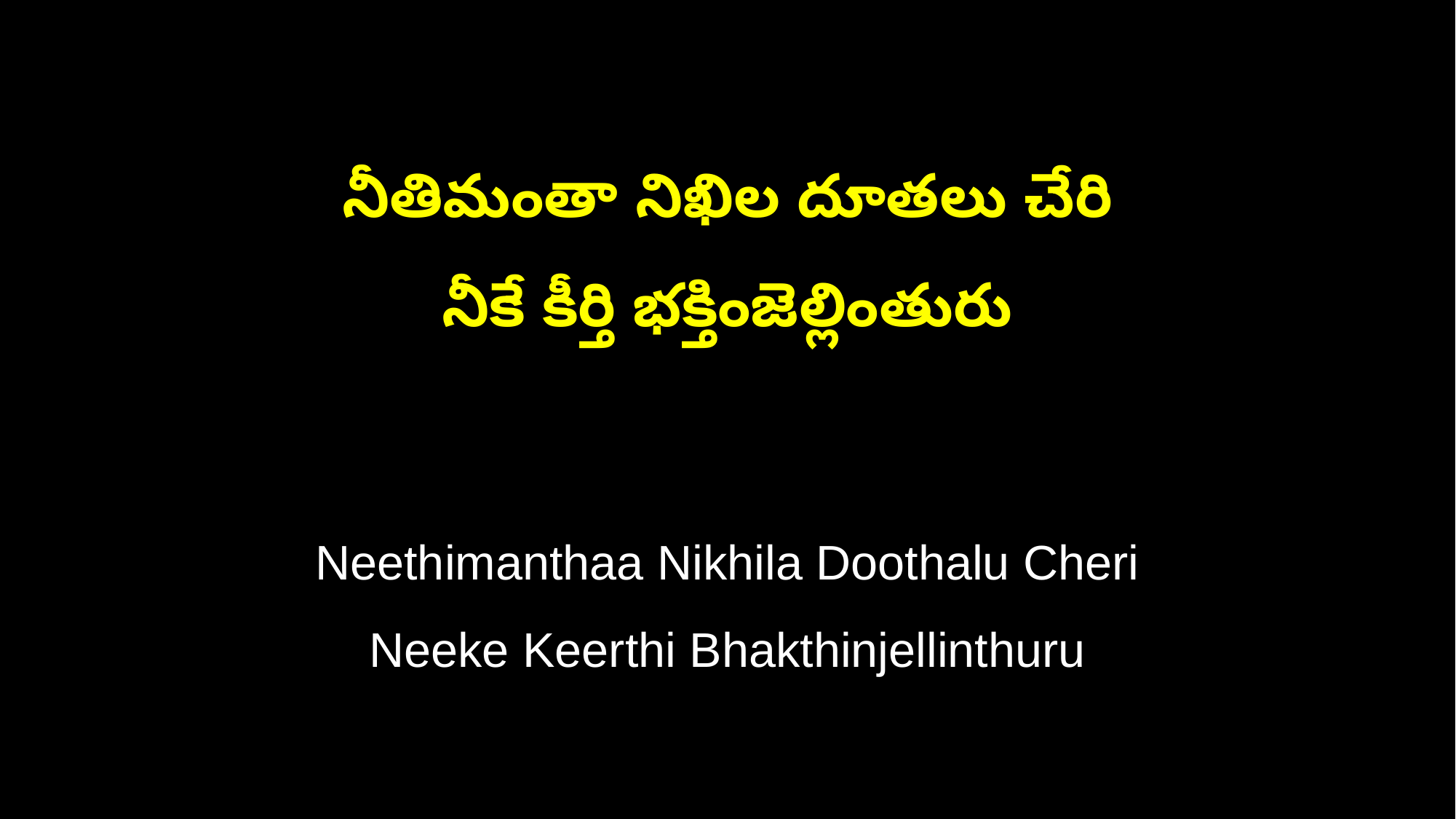

నీతిమంతా నిఖిల దూతలు చేరి
నీకే కీర్తి భక్తింజెల్లింతురు
Neethimanthaa Nikhila Doothalu Cheri
Neeke Keerthi Bhakthinjellinthuru